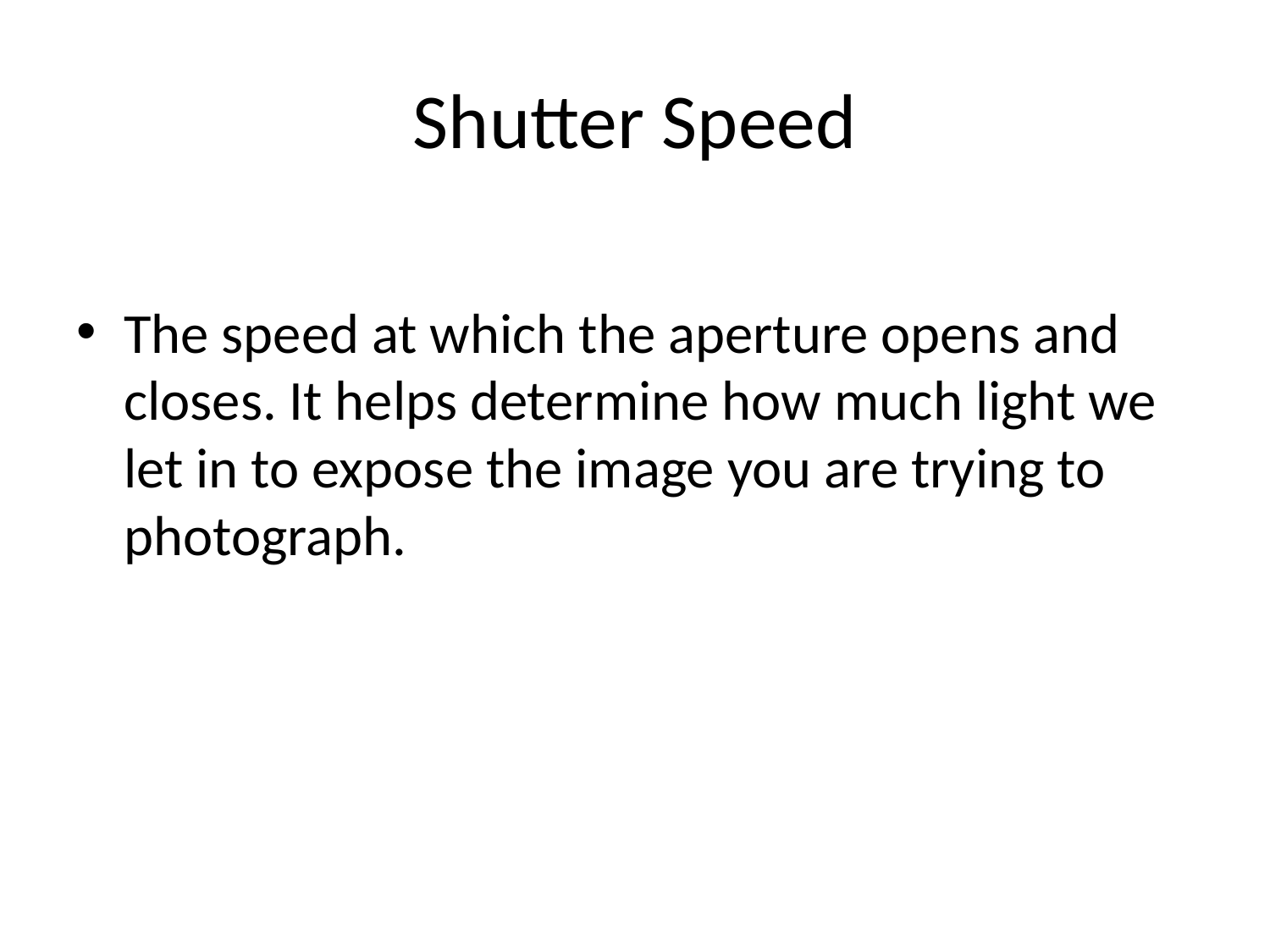

# Shutter Speed
The speed at which the aperture opens and closes. It helps determine how much light we let in to expose the image you are trying to photograph.